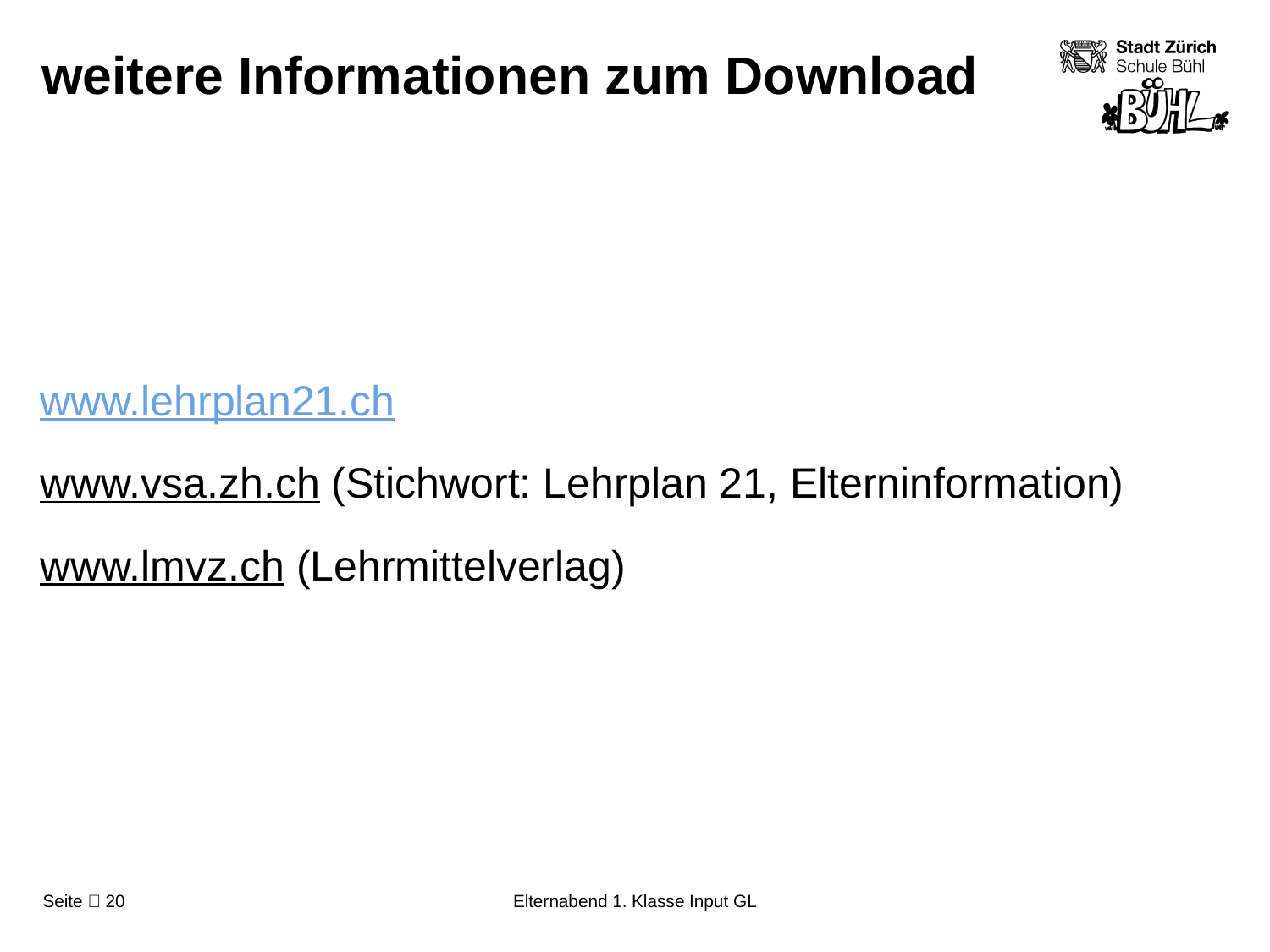

# weitere Informationen zum Download

www.lehrplan21.ch
www.vsa.zh.ch (Stichwort: Lehrplan 21, Elterninformation)
www.lmvz.ch (Lehrmittelverlag)
Elternabend 1. Klasse Input GL